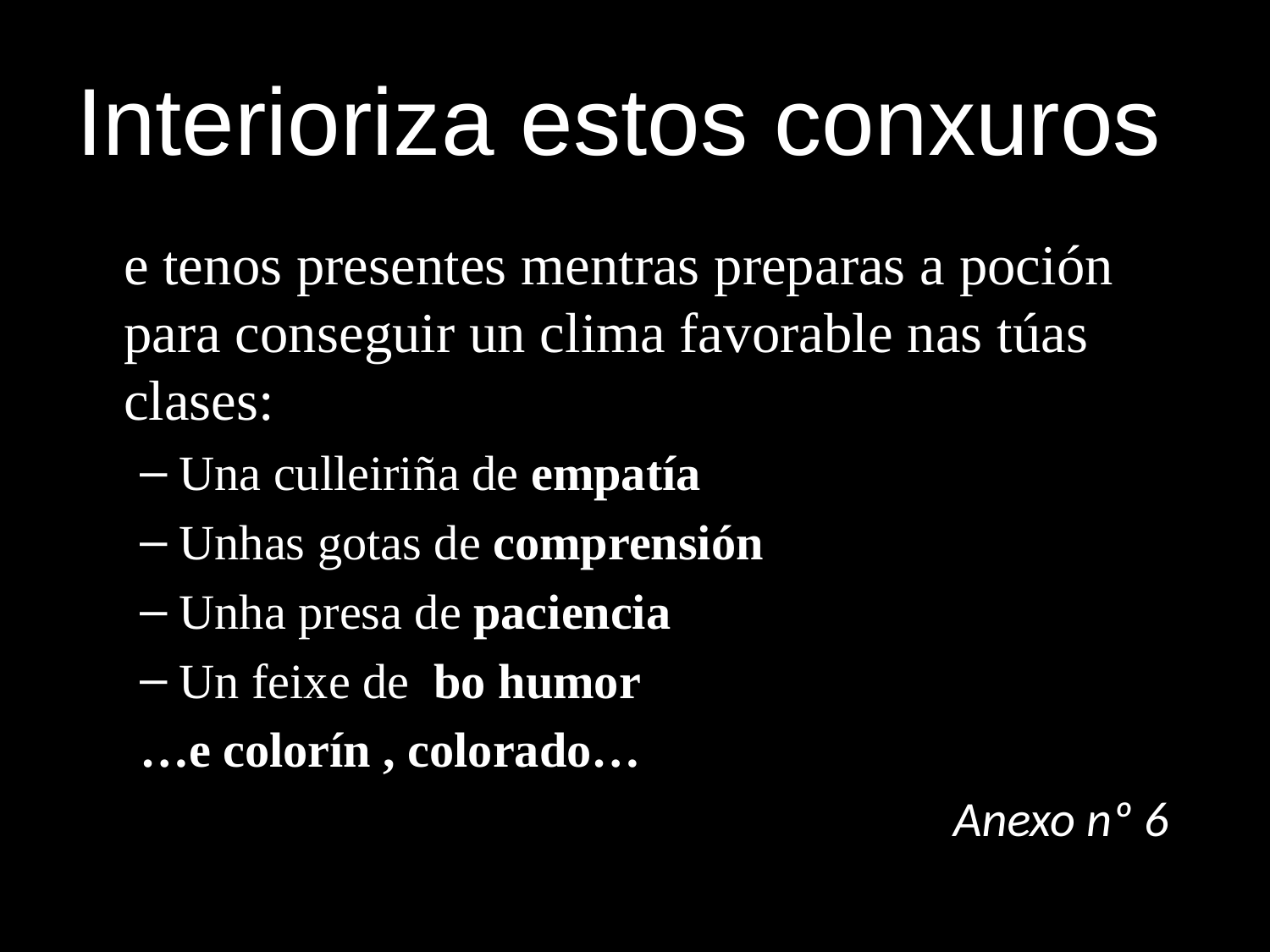

Interioriza estos conxuros
	e tenos presentes mentras preparas a poción para conseguir un clima favorable nas túas clases:
Una culleiriña de empatía
Unhas gotas de comprensión
Unha presa de paciencia
Un feixe de  bo humor
…e colorín , colorado…
                                                                     Anexo nº 6